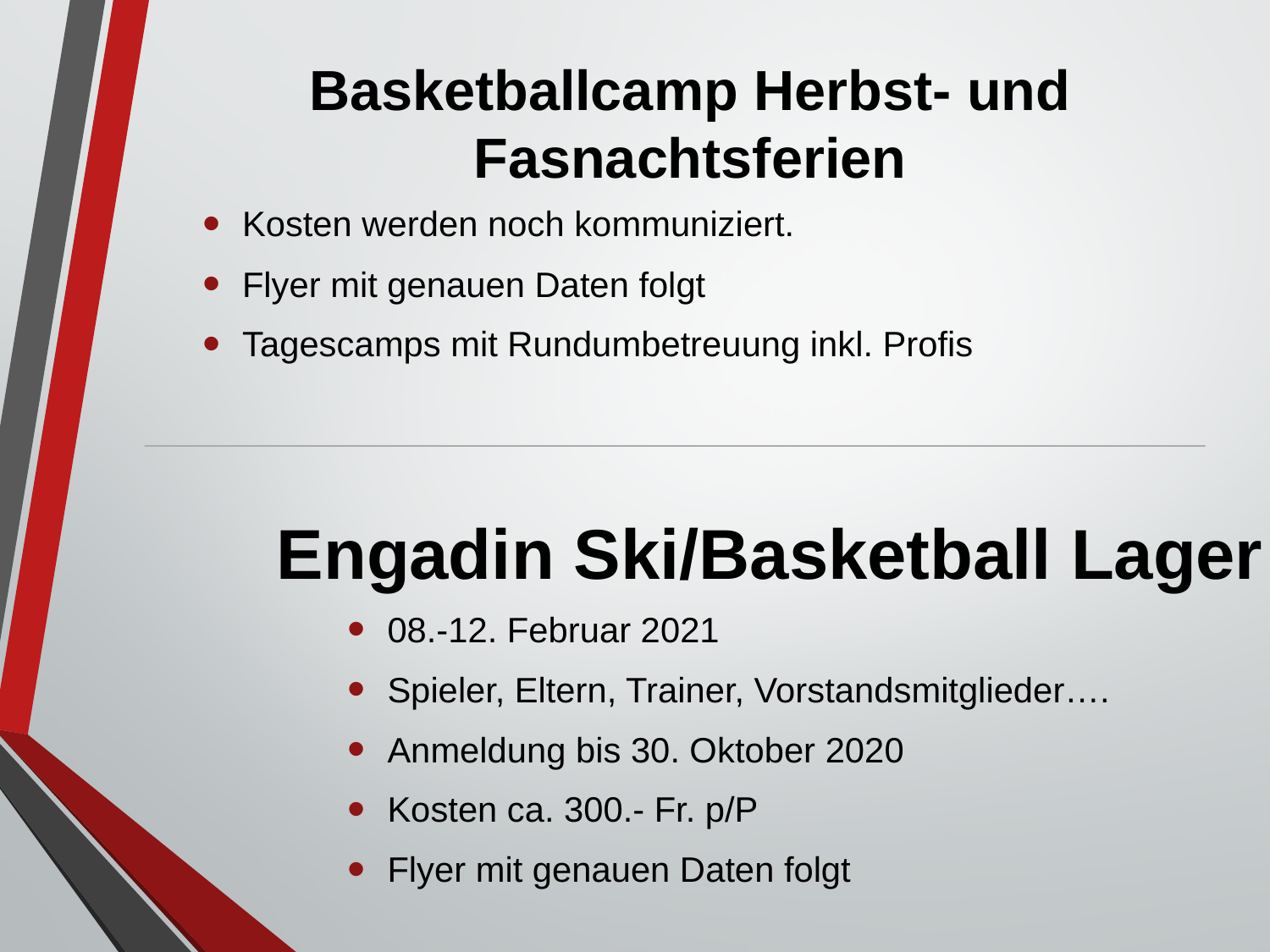

Basketballcamp Herbst- und Fasnachtsferien
Kosten werden noch kommuniziert.
Flyer mit genauen Daten folgt
Tagescamps mit Rundumbetreuung inkl. Profis
# Engadin Ski/Basketball Lager

08.-12. Februar 2021
Spieler, Eltern, Trainer, Vorstandsmitglieder….
Anmeldung bis 30. Oktober 2020
Kosten ca. 300.- Fr. p/P
Flyer mit genauen Daten folgt